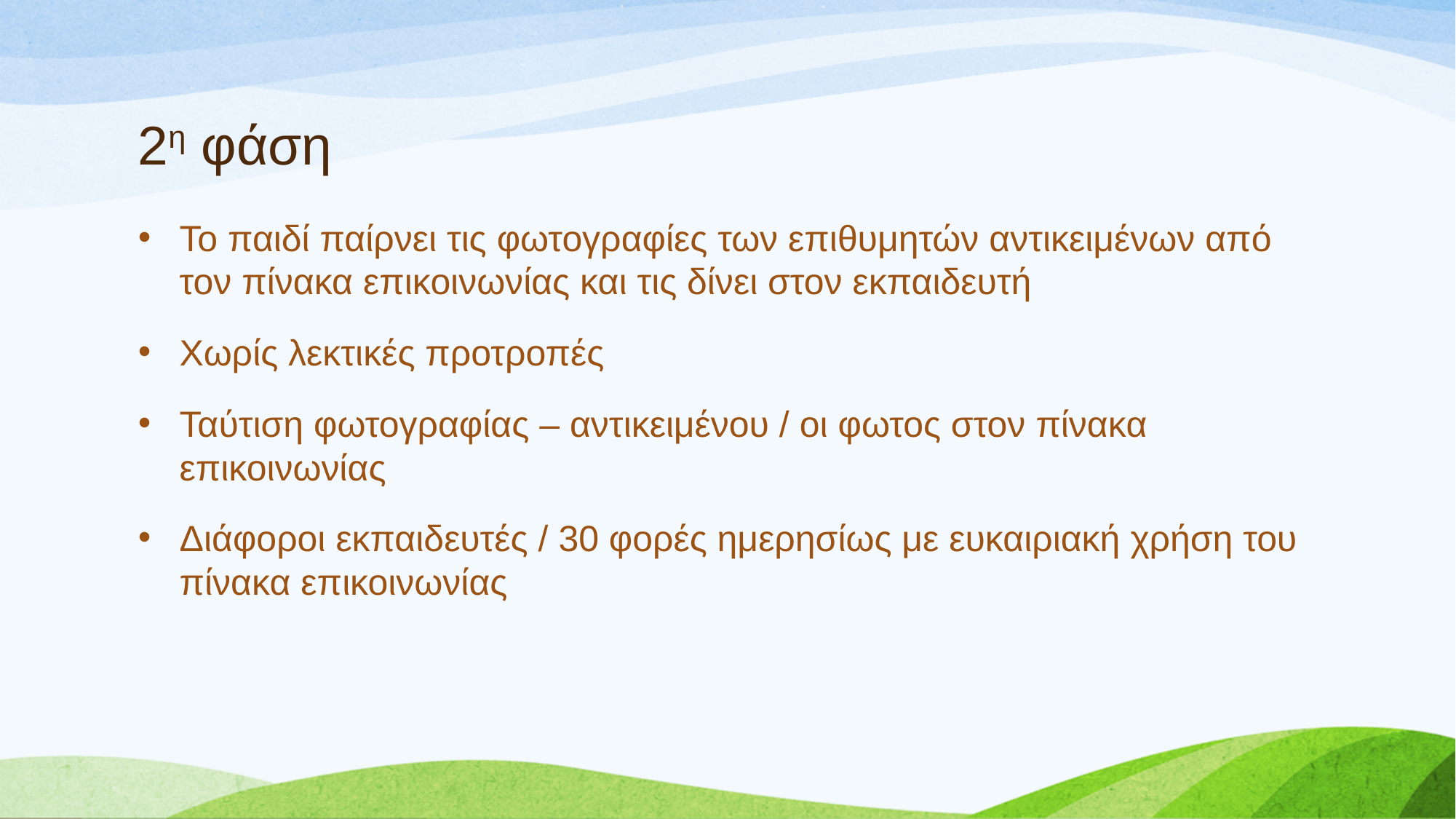

# 2η φάση
Το παιδί παίρνει τις φωτογραφίες των επιθυμητών αντικειμένων από τον πίνακα επικοινωνίας και τις δίνει στον εκπαιδευτή
Χωρίς λεκτικές προτροπές
Ταύτιση φωτογραφίας – αντικειμένου / οι φωτος στον πίνακα επικοινωνίας
Διάφοροι εκπαιδευτές / 30 φορές ημερησίως με ευκαιριακή χρήση του πίνακα επικοινωνίας